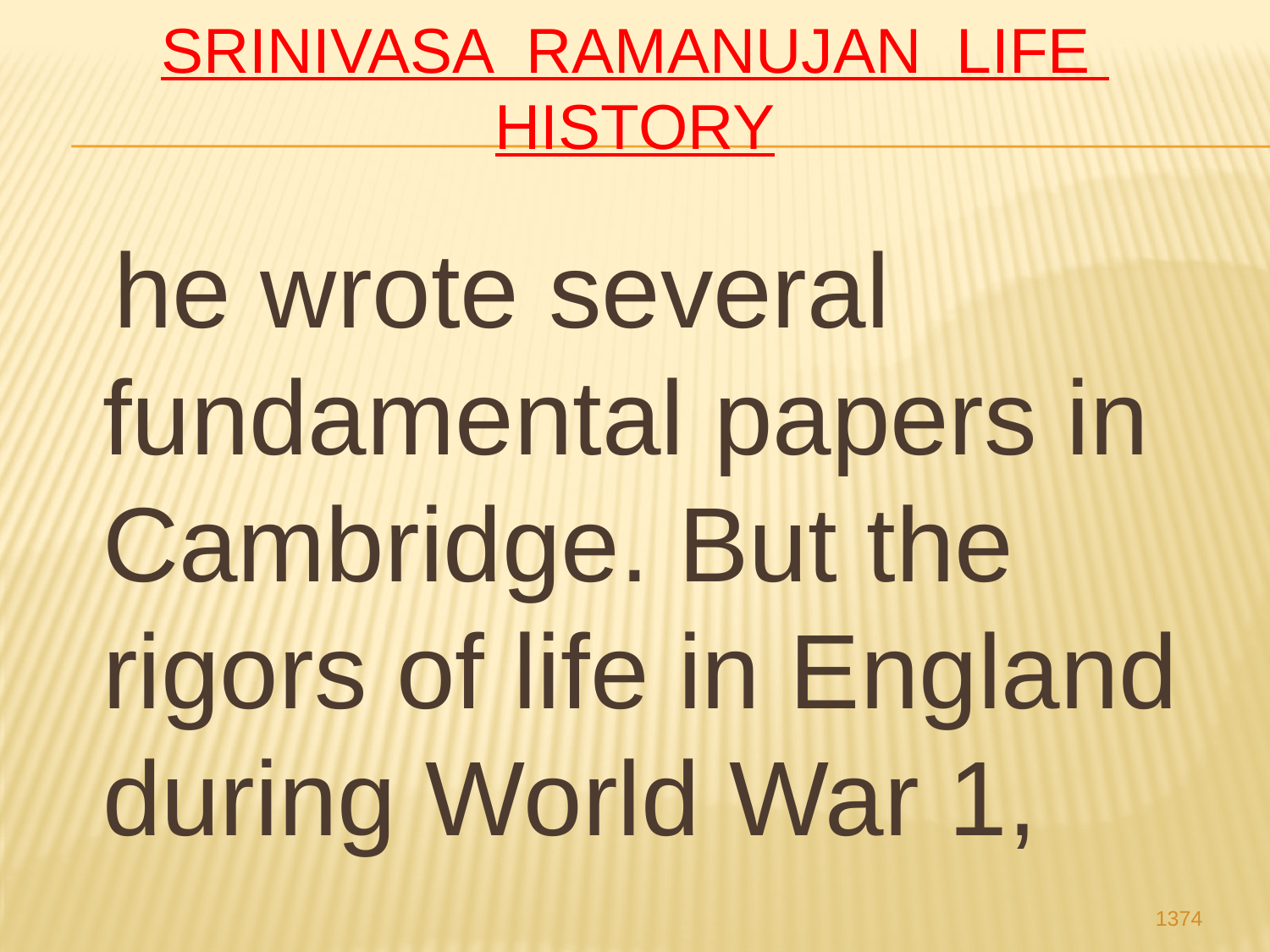

# Srinivasa  Ramanujan  life  history
  he wrote several fundamental papers in Cambridge. But the rigors of life in England during World War 1,

1374